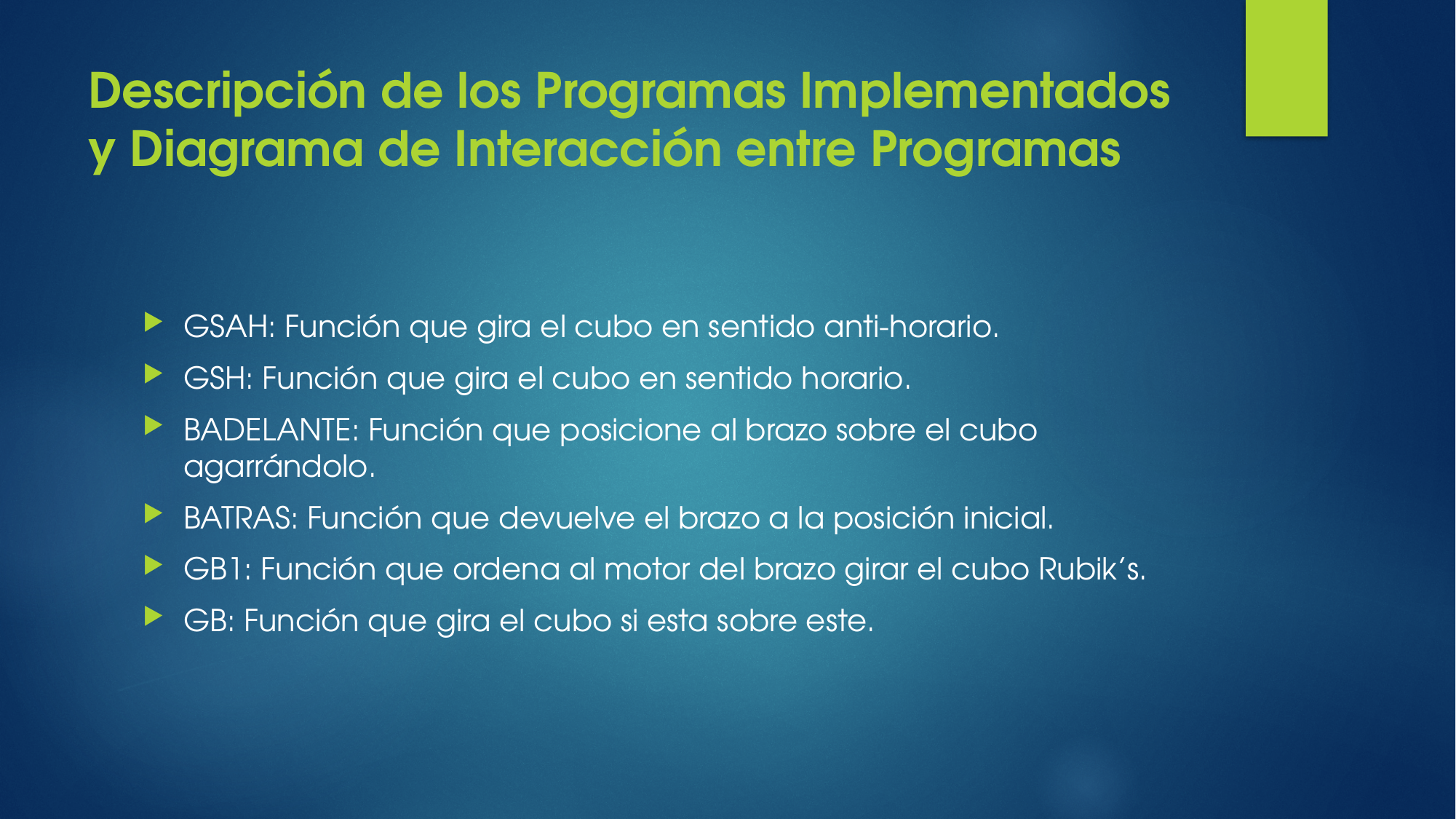

# Descripción de los Programas Implementados y Diagrama de Interacción entre Programas
GSAH: Función que gira el cubo en sentido anti-horario.
GSH: Función que gira el cubo en sentido horario.
BADELANTE: Función que posicione al brazo sobre el cubo agarrándolo.
BATRAS: Función que devuelve el brazo a la posición inicial.
GB1: Función que ordena al motor del brazo girar el cubo Rubik’s.
GB: Función que gira el cubo si esta sobre este.